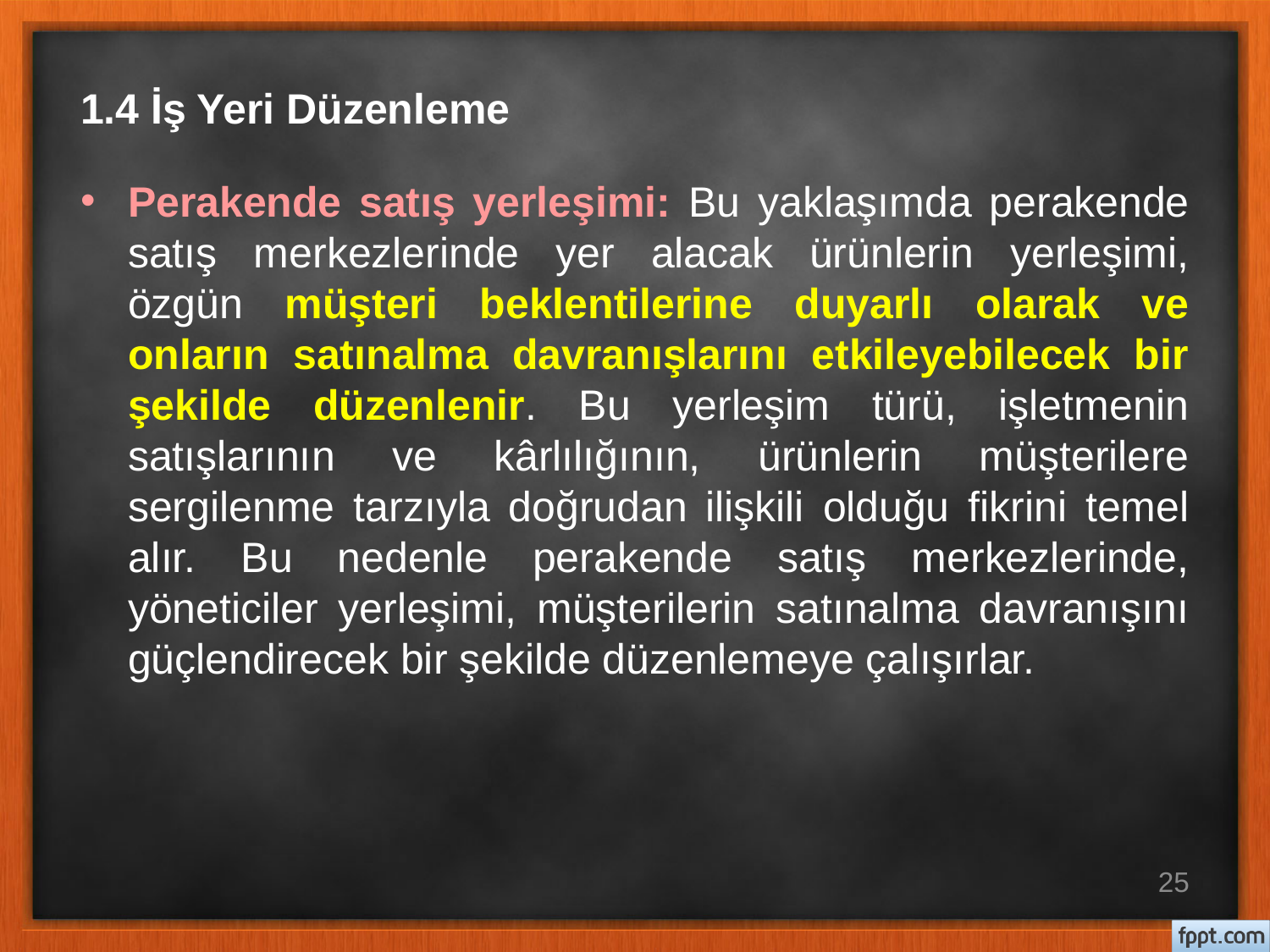

# 1.4 İş Yeri Düzenleme
Perakende satış yerleşimi: Bu yaklaşımda perakende satış merkezlerinde yer alacak ürünlerin yerleşimi, özgün müşteri beklentilerine duyarlı olarak ve onların satınalma davranışlarını etkileyebilecek bir şekilde düzenlenir. Bu yerleşim türü, işletmenin satışlarının ve kârlılığının, ürünlerin müşterilere sergilenme tarzıyla doğrudan ilişkili olduğu fikrini temel alır. Bu nedenle perakende satış merkezlerinde, yöneticiler yerleşimi, müşterilerin satınalma davranışını güçlendirecek bir şekilde düzenlemeye çalışırlar.

25